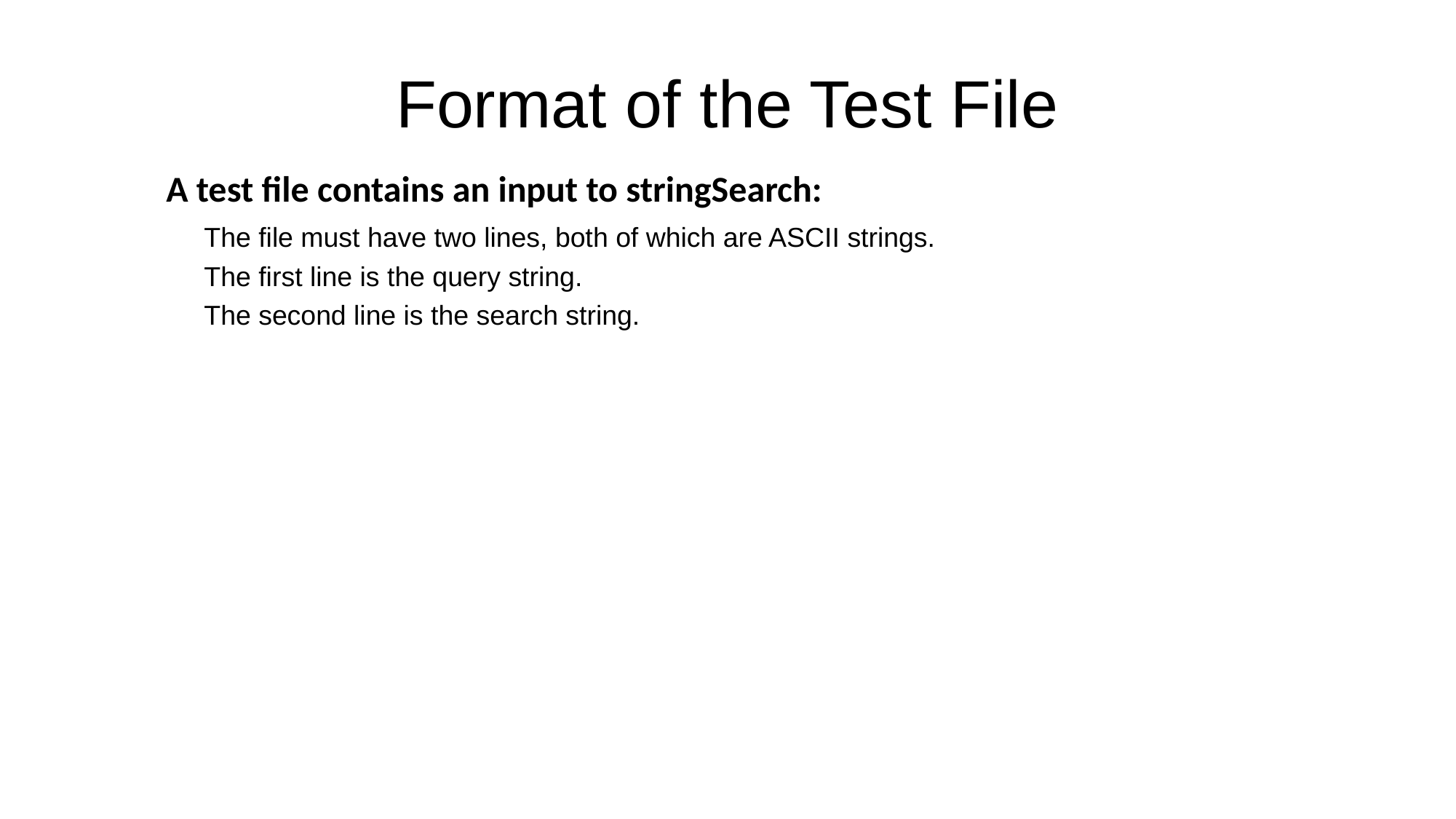

Format of the Test File
A test file contains an input to stringSearch:

The file must have two lines, both of which are ASCII strings.
The first line is the query string.

The second line is the search string.